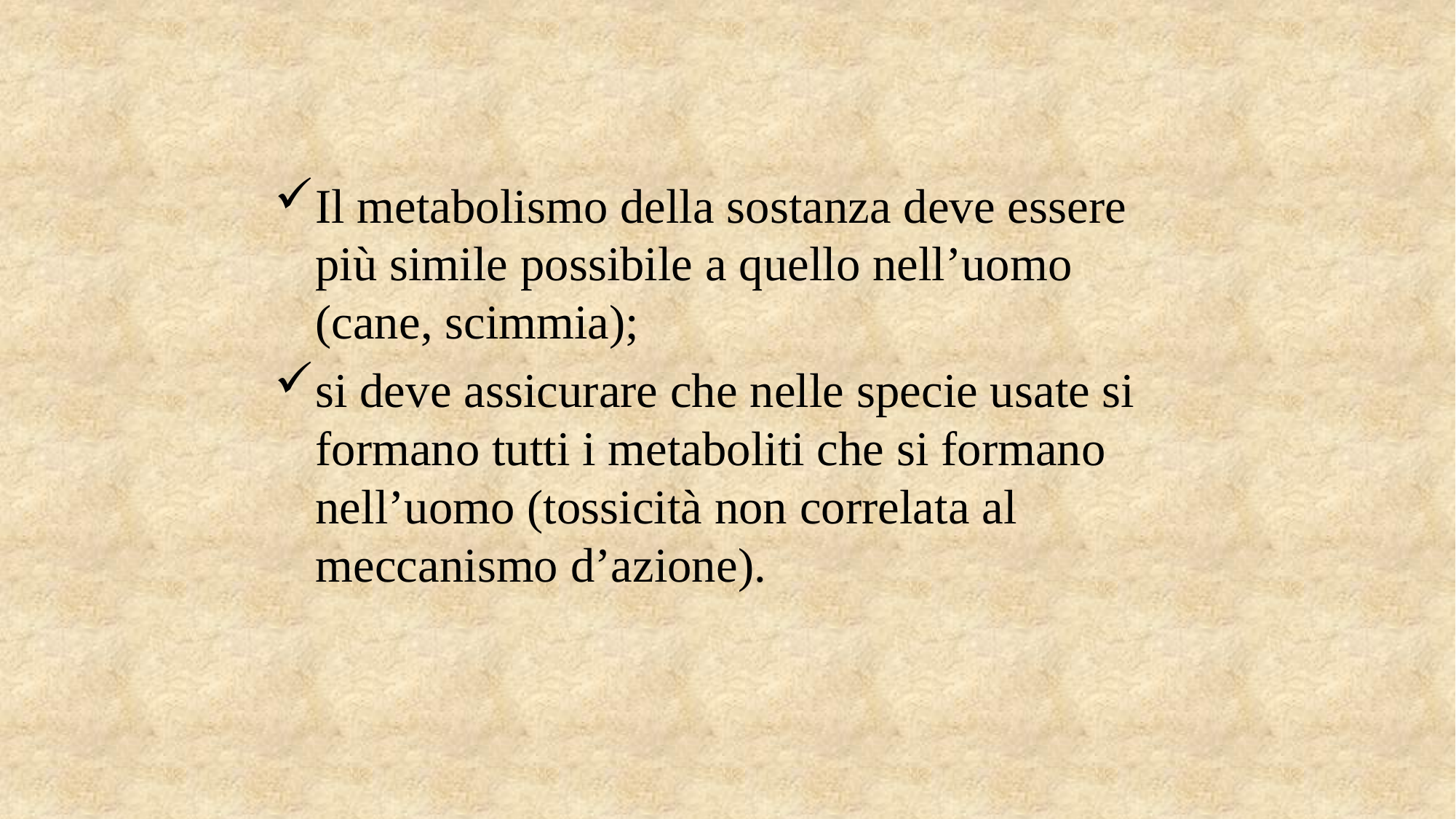

Il metabolismo della sostanza deve essere più simile possibile a quello nell’uomo (cane, scimmia);
si deve assicurare che nelle specie usate si formano tutti i metaboliti che si formano nell’uomo (tossicità non correlata al meccanismo d’azione).